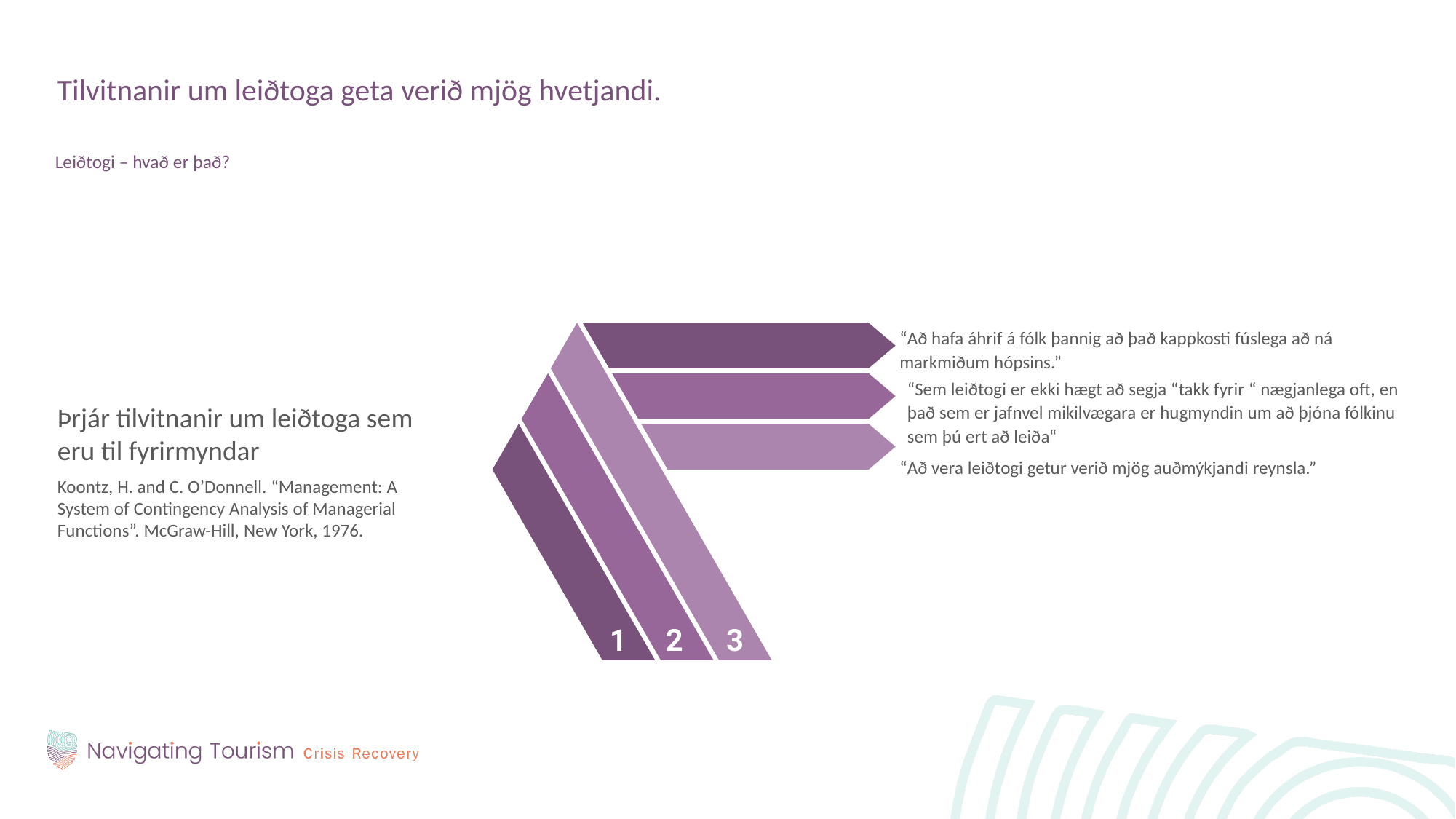

Tilvitnanir um leiðtoga geta verið mjög hvetjandi.
Leiðtogi – hvað er það?

Þrjár tilvitnanir um leiðtoga sem eru til fyrirmyndar
Koontz, H. and C. O’Donnell. “Management: A System of Contingency Analysis of Managerial Functions”. McGraw-Hill, New York, 1976.

“Að hafa áhrif á fólk þannig að það kappkosti fúslega að ná markmiðum hópsins.”

“Sem leiðtogi er ekki hægt að segja “takk fyrir “ nægjanlega oft, en það sem er jafnvel mikilvægara er hugmyndin um að þjóna fólkinu sem þú ert að leiða“

“Að vera leiðtogi getur verið mjög auðmýkjandi reynsla.”
1
2
3